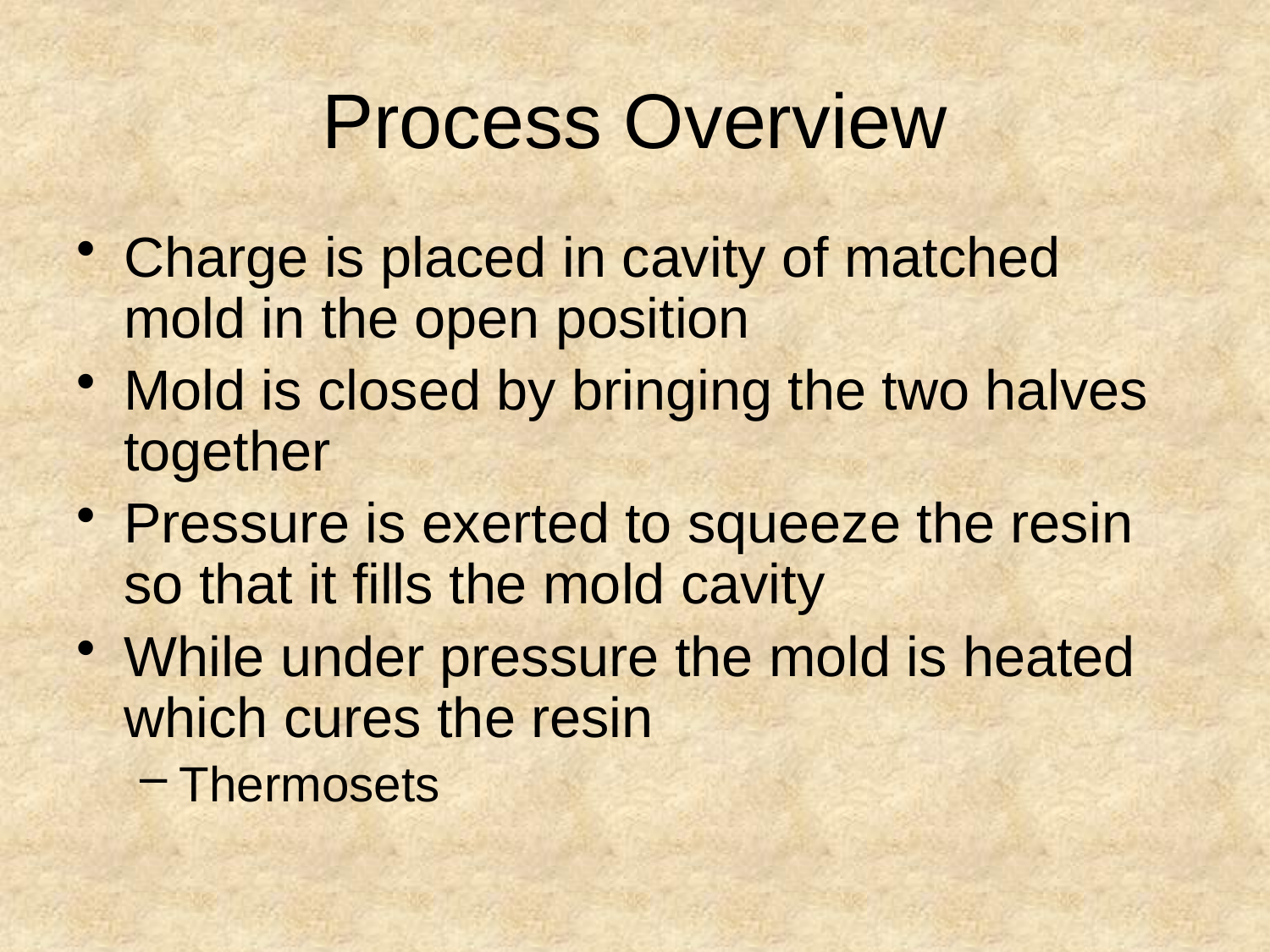

# Process Overview
Charge is placed in cavity of matched mold in the open position
Mold is closed by bringing the two halves together
Pressure is exerted to squeeze the resin so that it fills the mold cavity
While under pressure the mold is heated which cures the resin
Thermosets